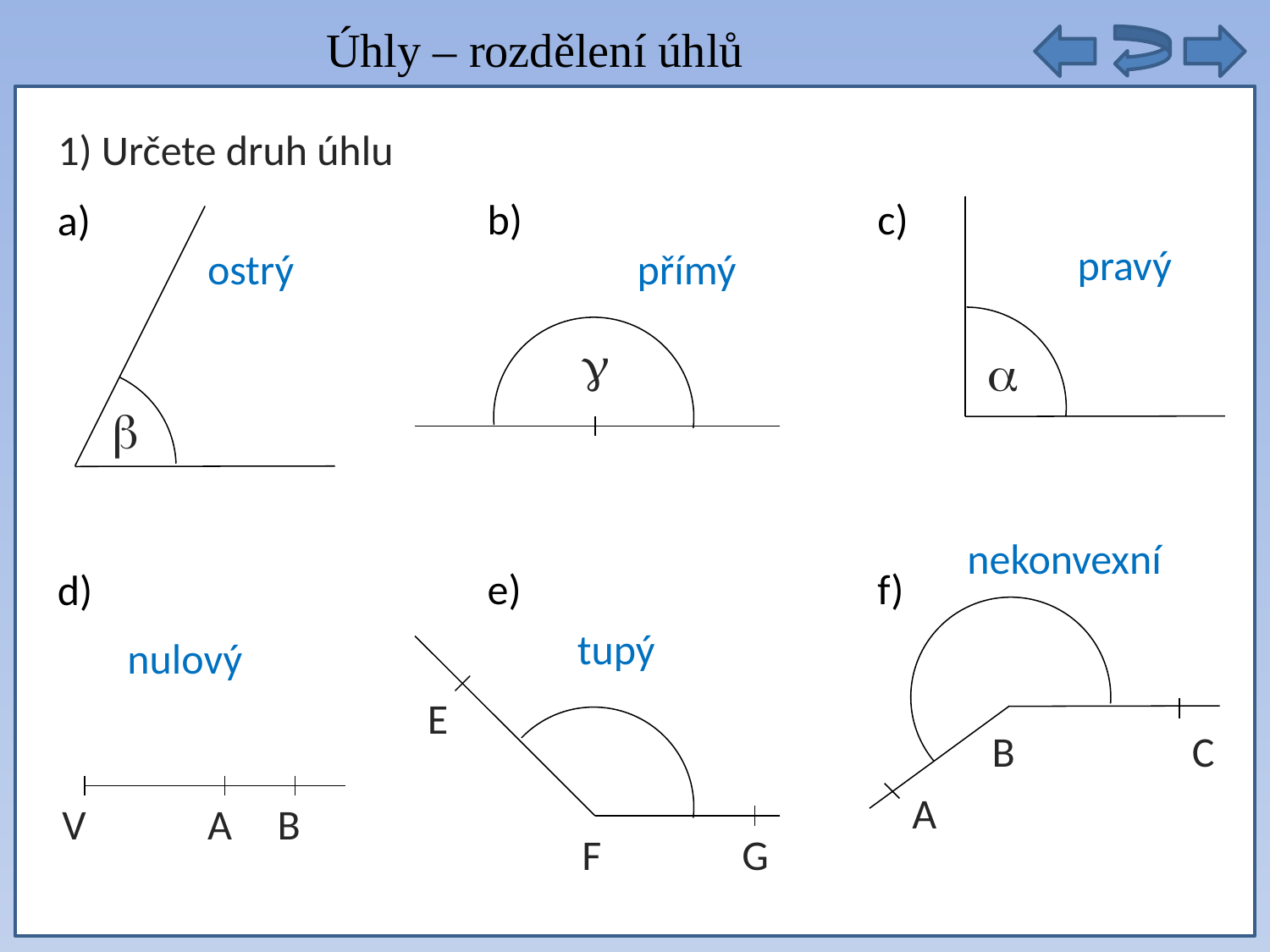

Úhly – rozdělení úhlů

autobusy těchto linek ze zastávky vyjet opět současně
1) Určete druh úhlu
b)
c)
a)
pravý
ostrý
přímý

γ
α

β
nekonvexní
e)
f)
d)

tupý
nulový
E

B
C
A
V
A
B
F
G